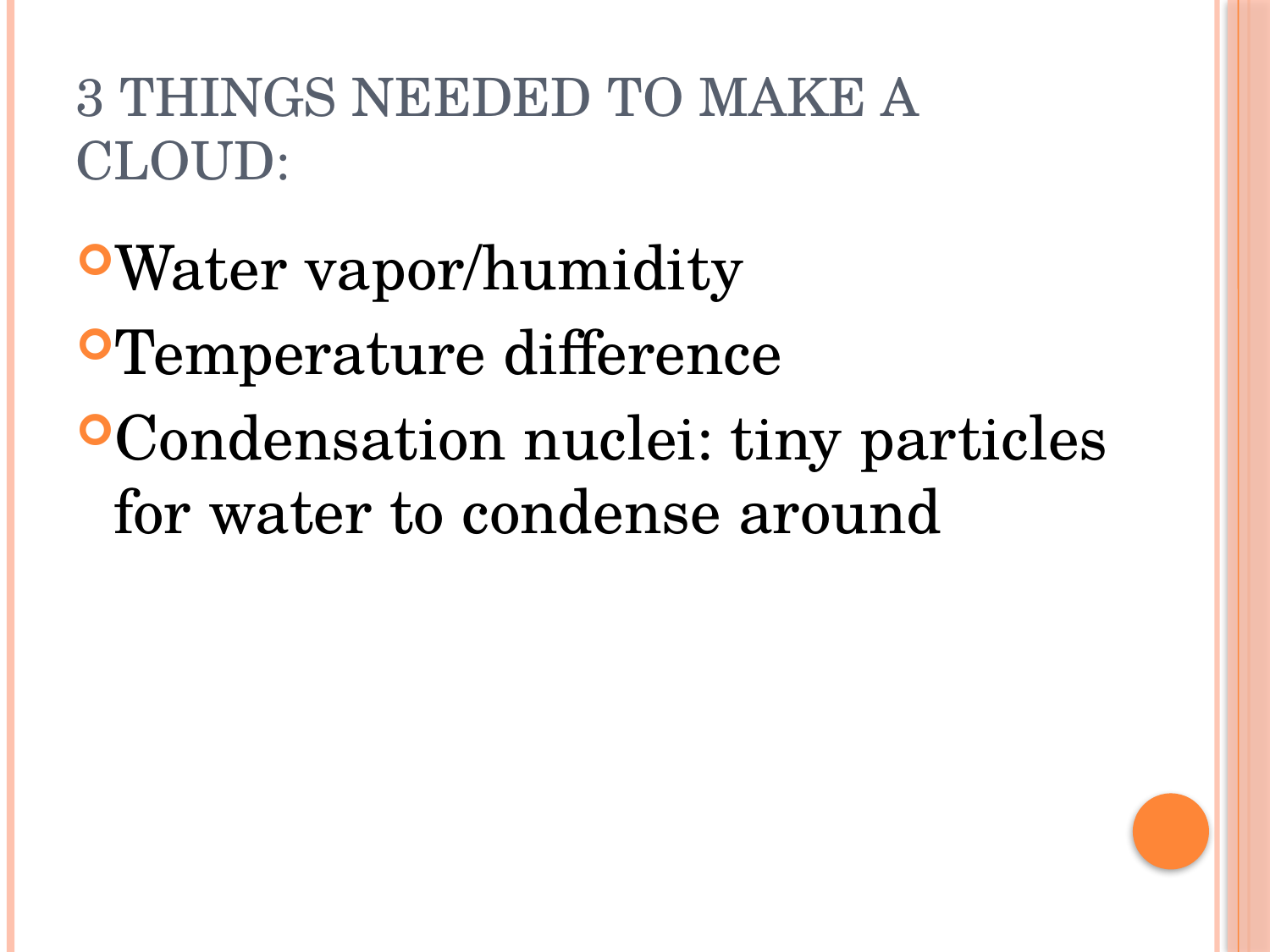

# 3 things needed to make a cloud:
Water vapor/humidity
Temperature difference
Condensation nuclei: tiny particles for water to condense around